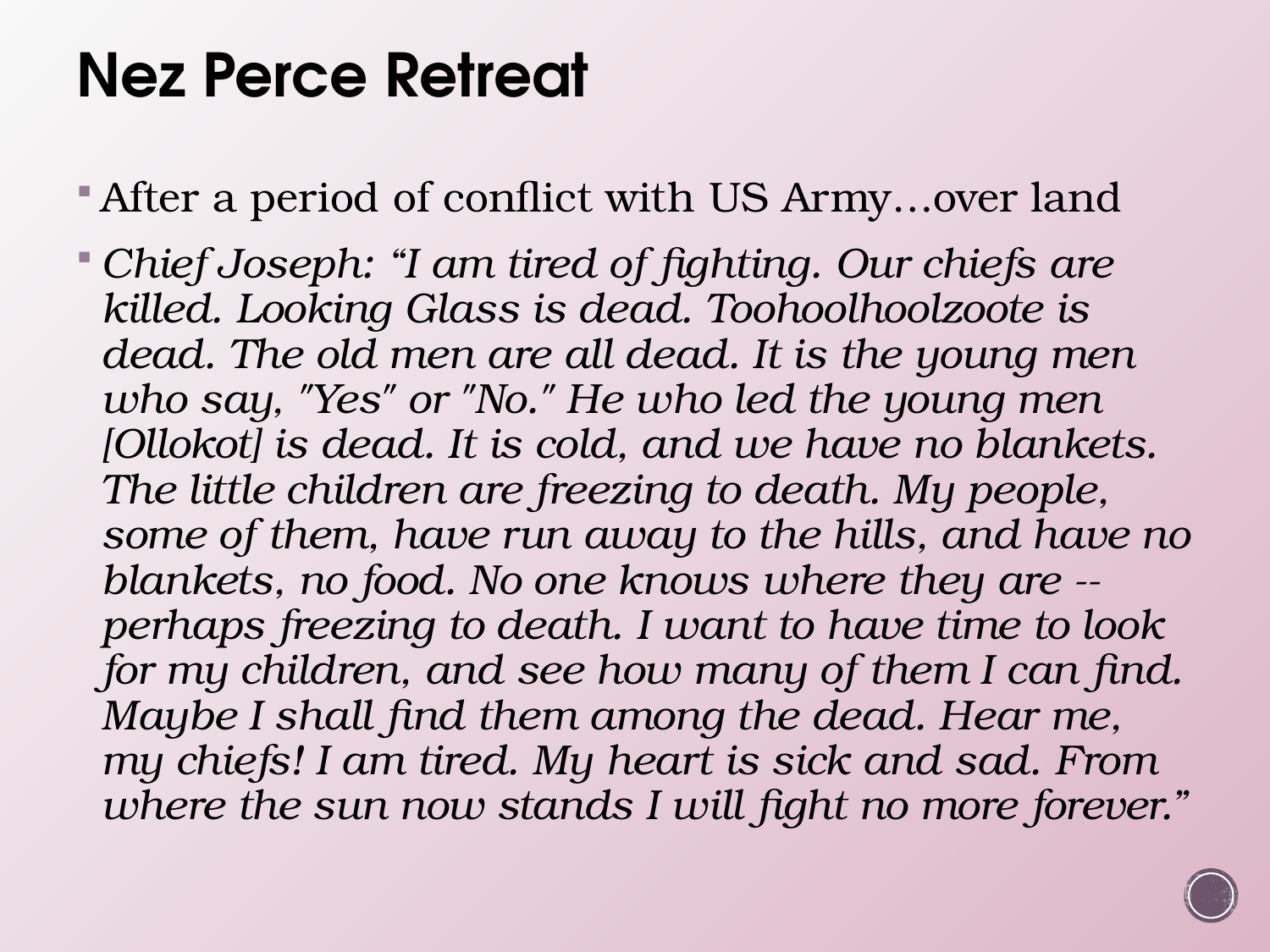

# Nez Perce Retreat
After a period of conflict with US Army…over land
Chief Joseph: “I am tired of fighting. Our chiefs are killed. Looking Glass is dead. Toohoolhoolzoote is dead. The old men are all dead. It is the young men who say, "Yes" or "No." He who led the young men [Ollokot] is dead. It is cold, and we have no blankets. The little children are freezing to death. My people, some of them, have run away to the hills, and have no blankets, no food. No one knows where they are -- perhaps freezing to death. I want to have time to look for my children, and see how many of them I can find. Maybe I shall find them among the dead. Hear me, my chiefs! I am tired. My heart is sick and sad. From where the sun now stands I will fight no more forever.”